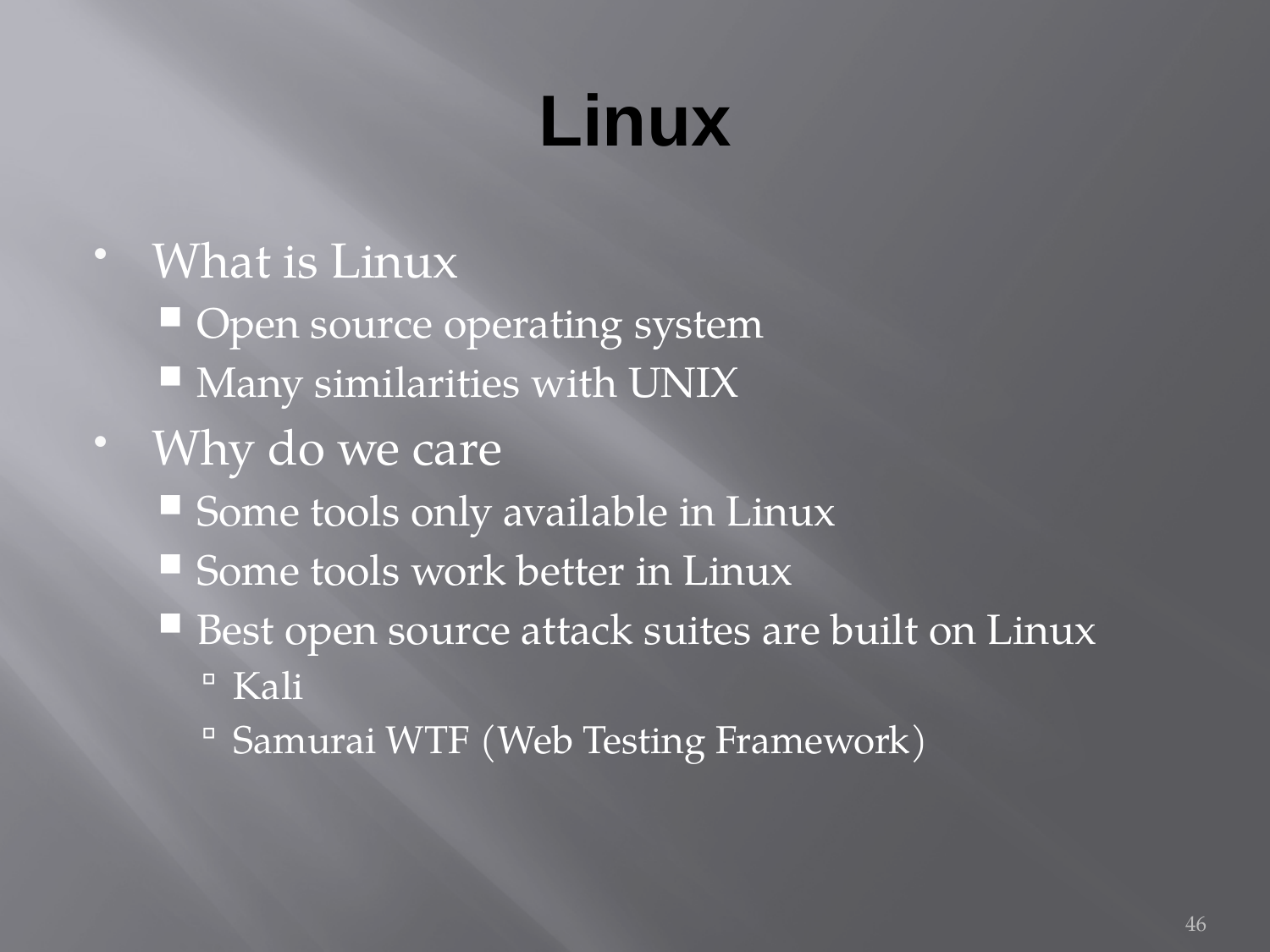

# Linux
What is Linux
Open source operating system
Many similarities with UNIX
Why do we care
Some tools only available in Linux
Some tools work better in Linux
Best open source attack suites are built on Linux
Kali
Samurai WTF (Web Testing Framework)
46